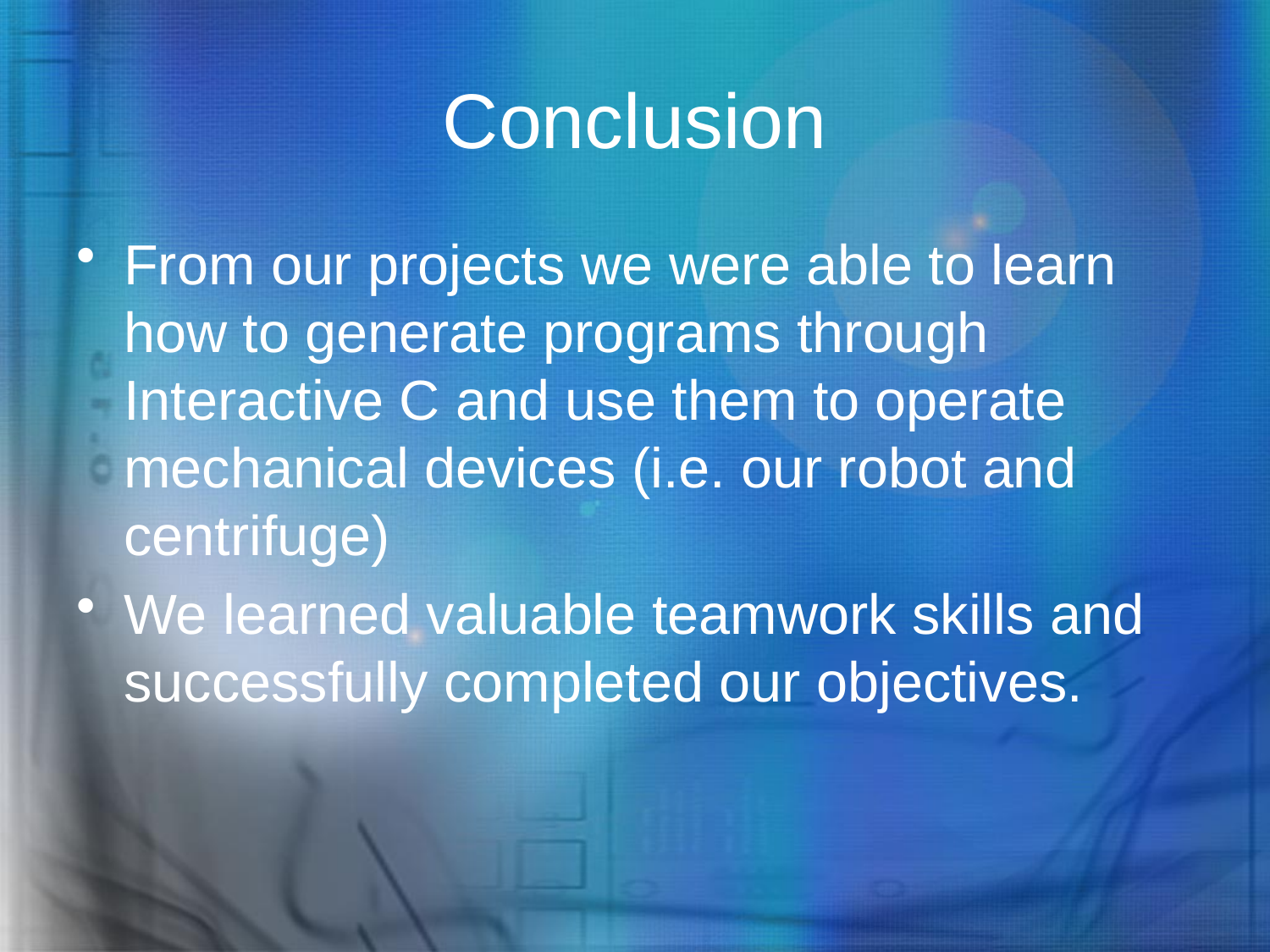

# Conclusion
From our projects we were able to learn how to generate programs through Interactive C and use them to operate mechanical devices (i.e. our robot and centrifuge)
We learned valuable teamwork skills and successfully completed our objectives.